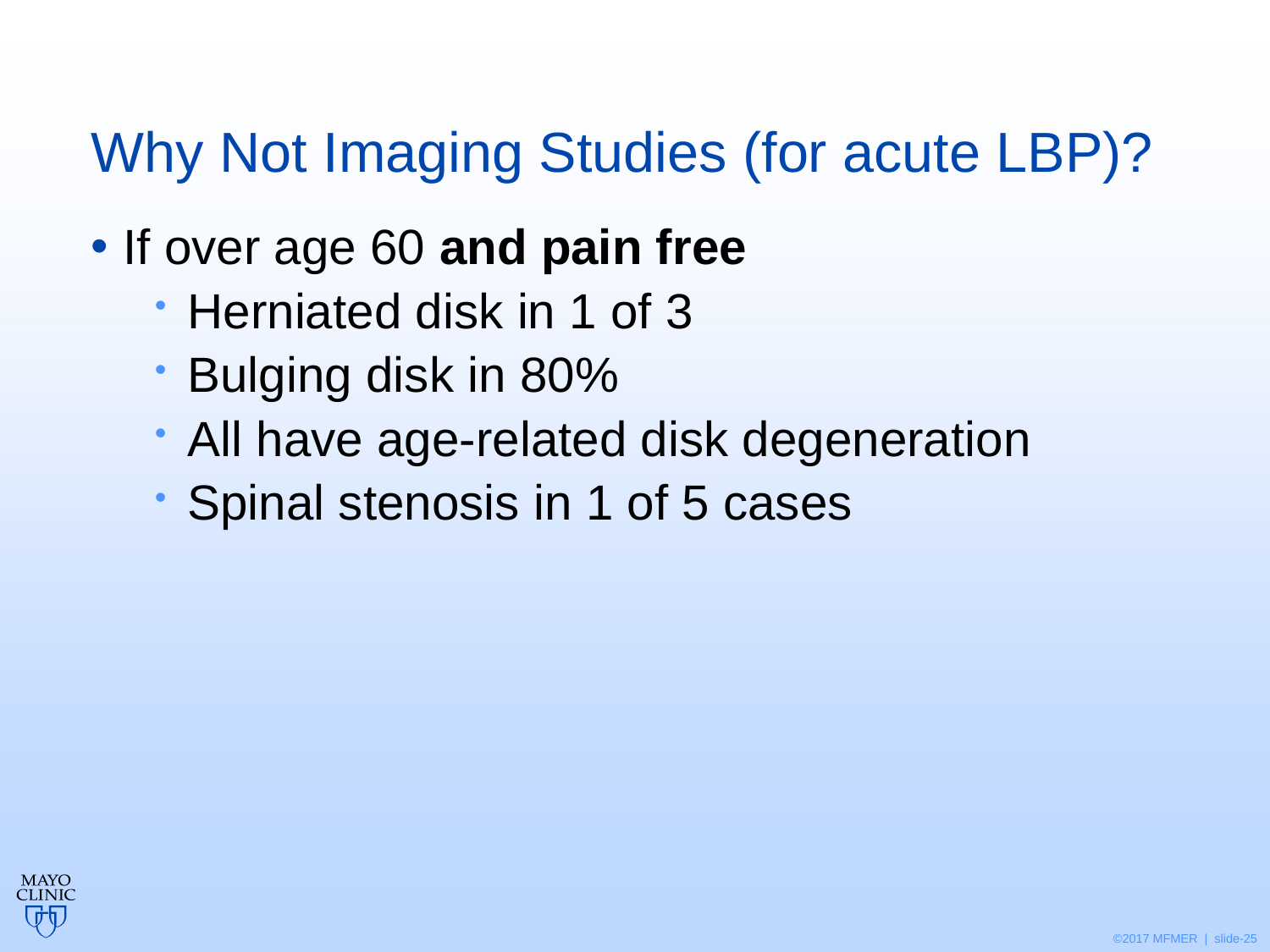

# Why Not Imaging Studies (for acute LBP)?
If over age 60 and pain free
Herniated disk in 1 of 3
Bulging disk in 80%
All have age-related disk degeneration
Spinal stenosis in 1 of 5 cases